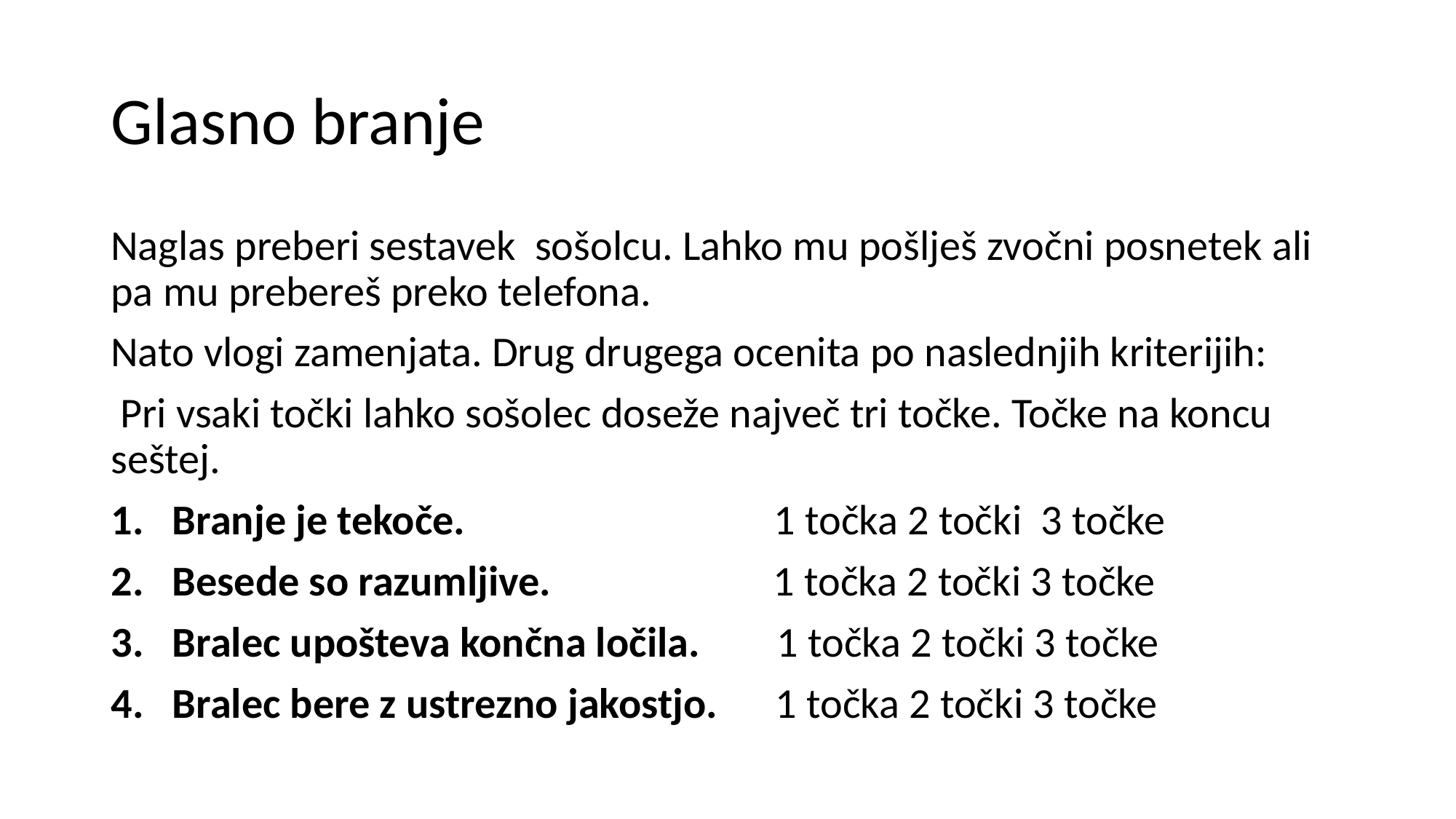

# Glasno branje
Naglas preberi sestavek  sošolcu. Lahko mu pošlješ zvočni posnetek ali pa mu prebereš preko telefona.
Nato vlogi zamenjata. Drug drugega ocenita po naslednjih kriterijih:
 Pri vsaki točki lahko sošolec doseže največ tri točke. Točke na koncu seštej.
Branje je tekoče.                                1 točka 2 točki  3 točke
Besede so razumljive.                       1 točka 2 točki 3 točke
Bralec upošteva končna ločila.        1 točka 2 točki 3 točke
Bralec bere z ustrezno jakostjo.      1 točka 2 točki 3 točke